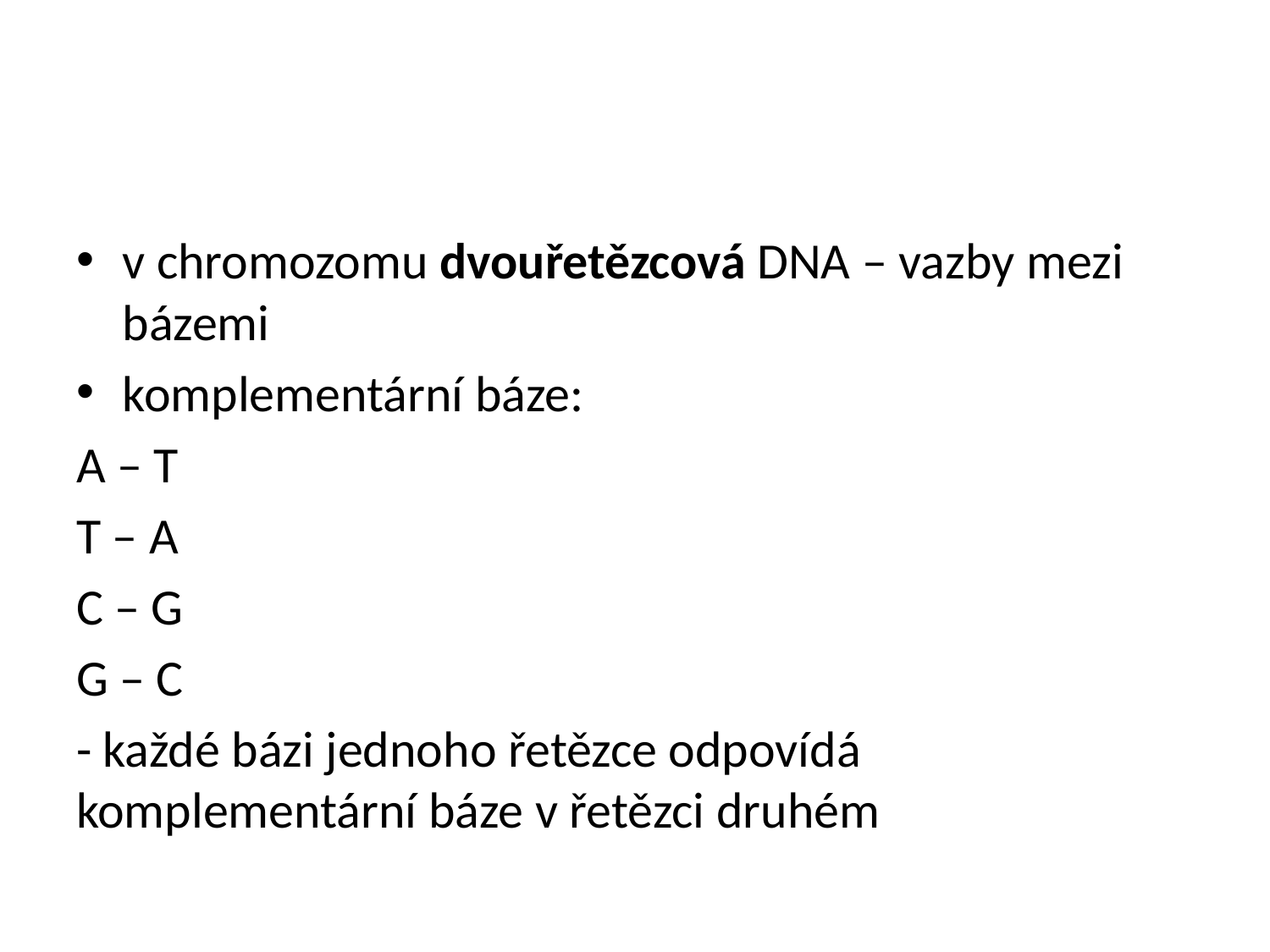

#
v chromozomu dvouřetězcová DNA – vazby mezi bázemi
komplementární báze:
A – T
T – A
C – G
G – C
- každé bázi jednoho řetězce odpovídá komplementární báze v řetězci druhém